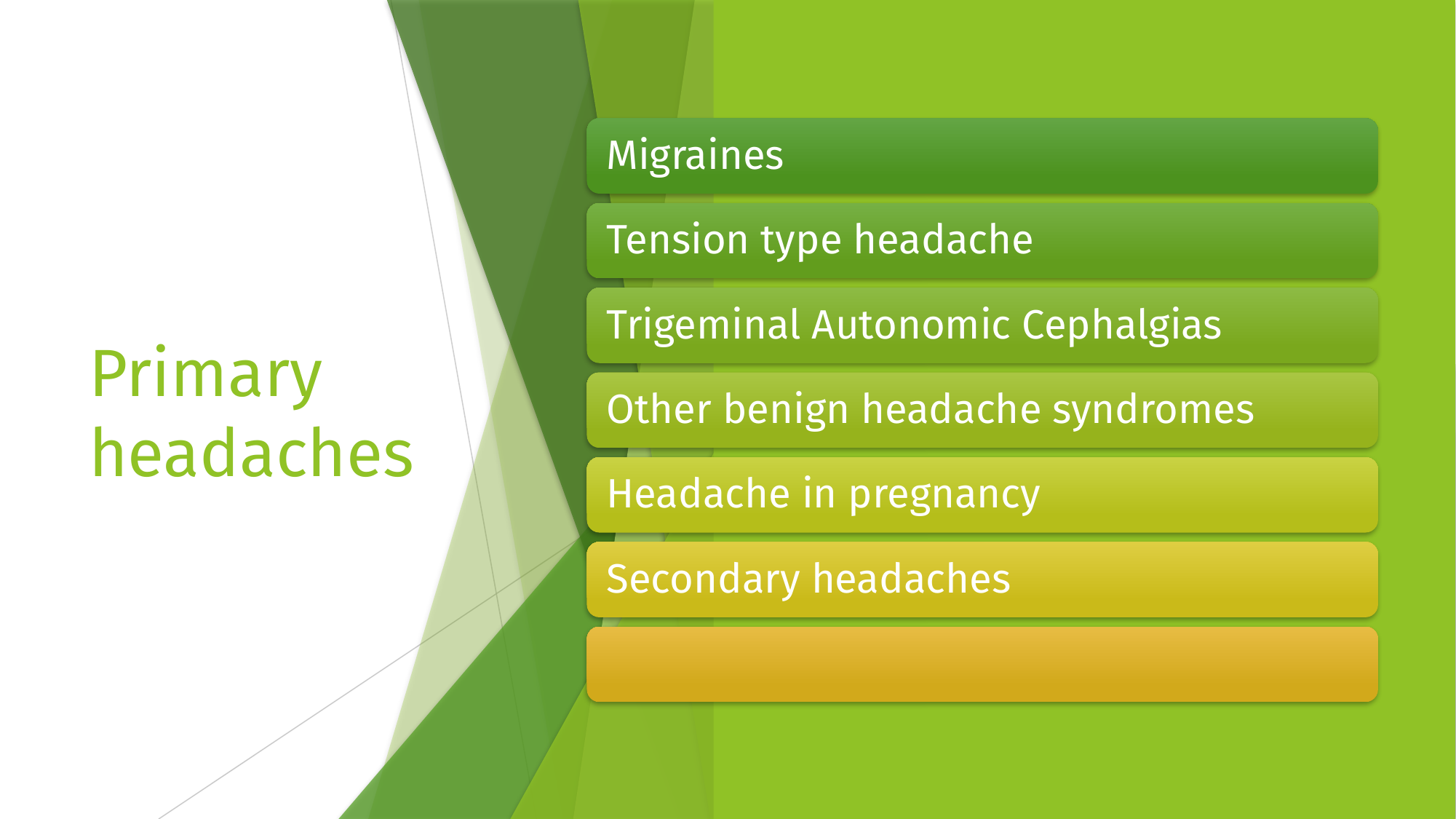

Migraines
Tension type headache
Trigeminal Autonomic Cephalgias
Other benign headache syndromes
Headache in pregnancy
Secondary headaches

# Primary headaches